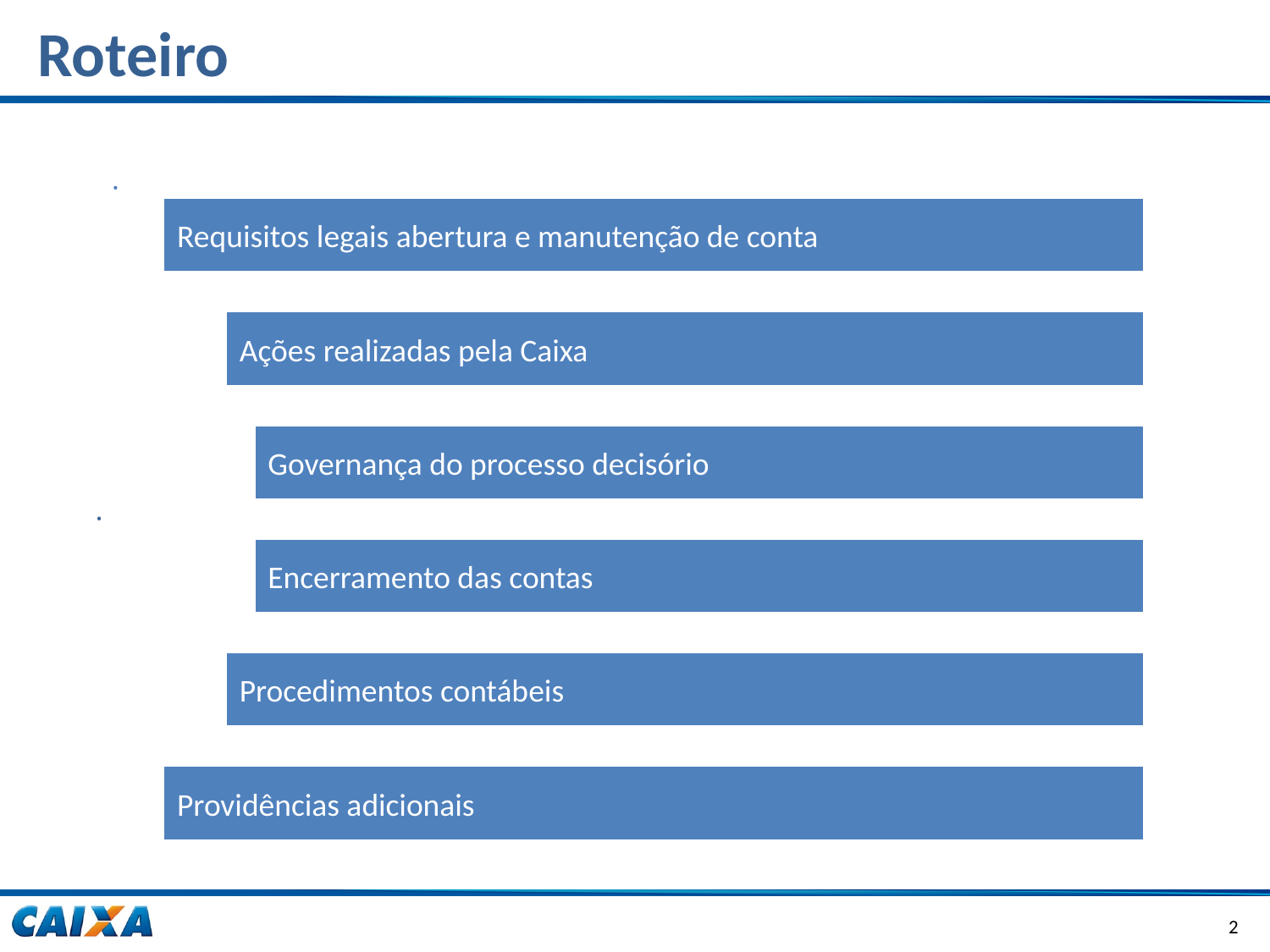

# Roteiro
Requisitos legais abertura e manutenção de conta
Ações realizadas pela Caixa
Governança do processo decisório
Encerramento das contas
Procedimentos contábeis
Providências adicionais
2